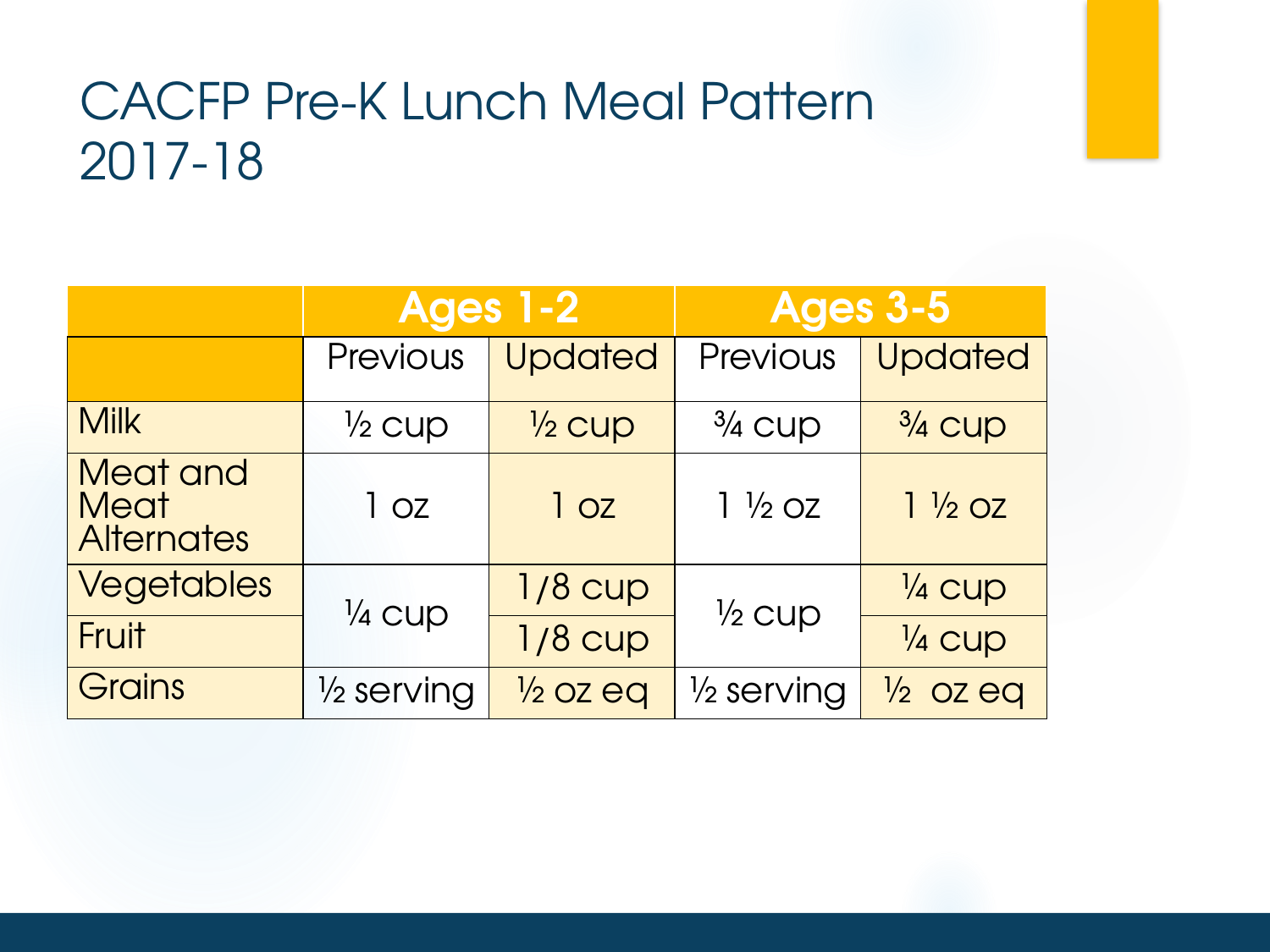

# CACFP Pre-K Lunch Meal Pattern 2017-18
|  | Ages 1-2 |  | Ages 3-5 |  |
| --- | --- | --- | --- | --- |
|  | Previous | Updated | Previous | Updated |
| Milk | ½ cup | ½ cup | ¾ cup | ¾ cup |
| Meat and Meat Alternates | 1 oz | 1 oz | 1 ½ oz | 1 ½ oz |
| Vegetables | ¼ cup | 1/8 cup | ½ cup | ¼ cup |
| Fruit |  | 1/8 cup |  | ¼ cup |
| Grains | ½ serving | ½ oz eq | ½ serving | ½ oz eq |